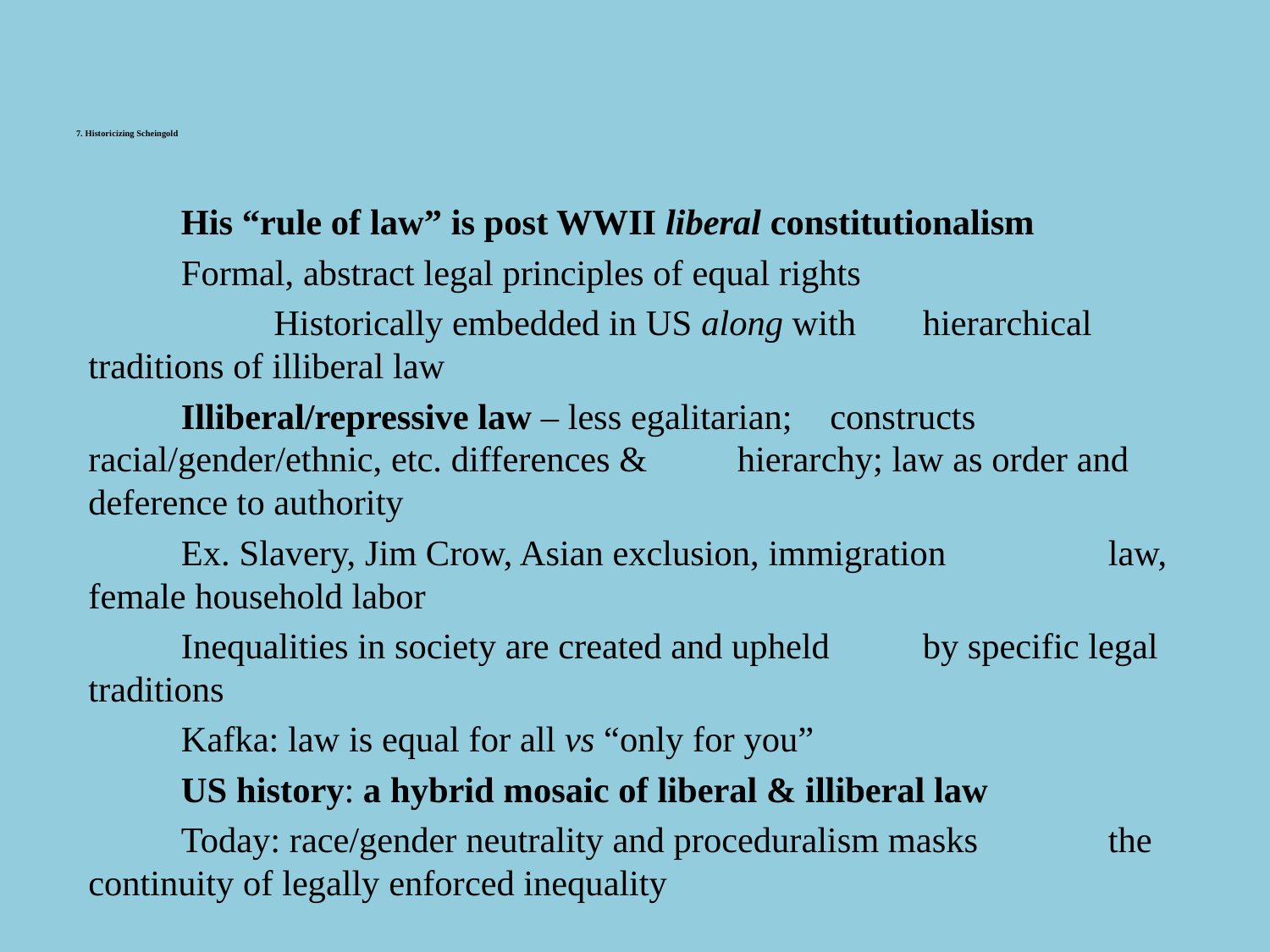

# 7. Historicizing Scheingold
	His “rule of law” is post WWII liberal constitutionalism
		Formal, abstract legal principles of equal rights
	     	Historically embedded in US along with 	hierarchical 				traditions of illiberal law
	Illiberal/repressive law – less egalitarian; 							constructs racial/gender/ethnic, etc. differences & 				hierarchy; law as order and deference to authority
			Ex. Slavery, Jim Crow, Asian exclusion, immigration 				law, female household labor
			Inequalities in society are created and upheld 						by specific legal traditions
			Kafka: law is equal for all vs “only for you”
	US history: a hybrid mosaic of liberal & illiberal law
		Today: race/gender neutrality and proceduralism masks 				the continuity of legally enforced inequality